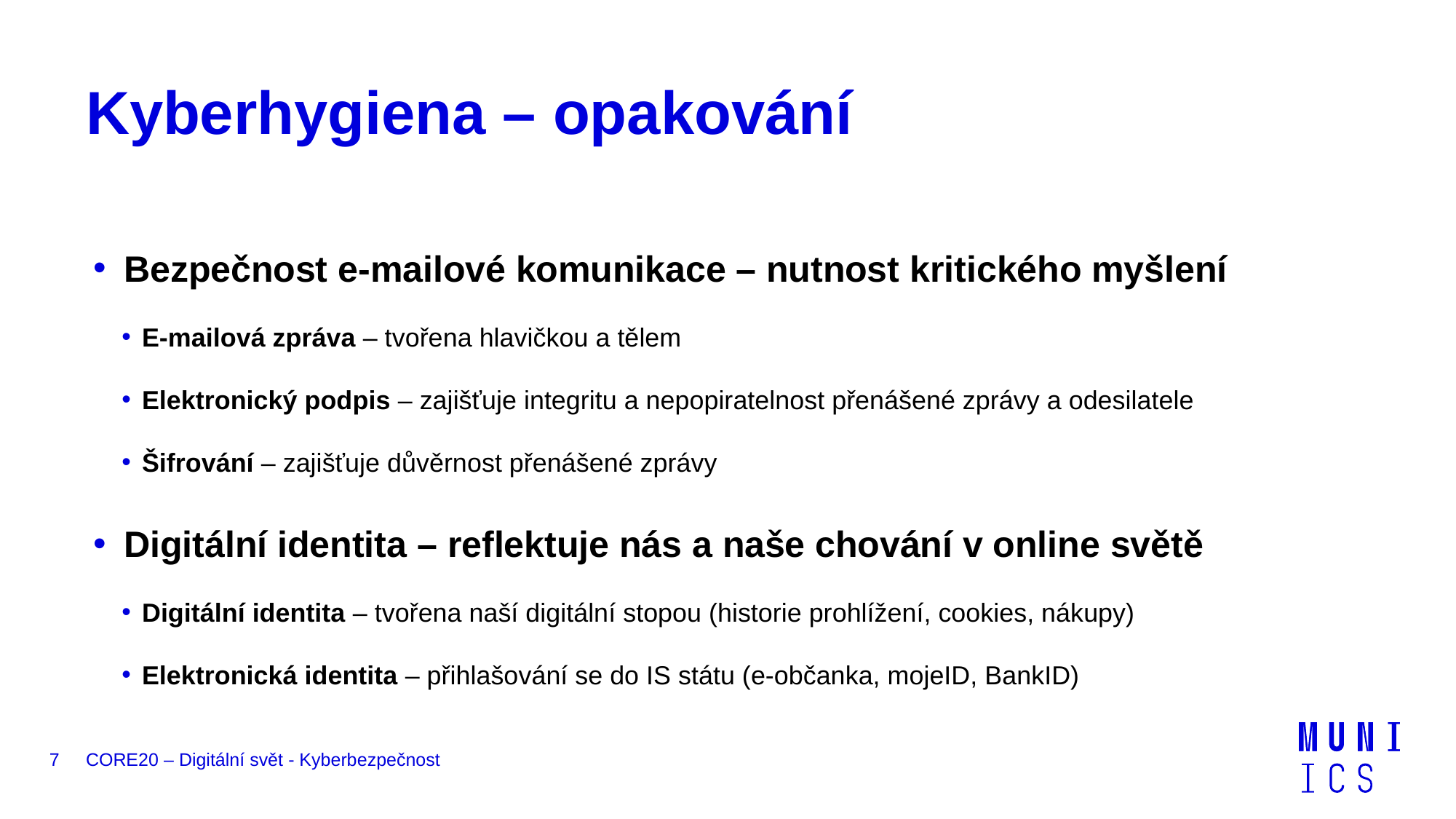

# Kyberhygiena – opakování
 Bezpečnost e-mailové komunikace – nutnost kritického myšlení
E-mailová zpráva – tvořena hlavičkou a tělem
Elektronický podpis – zajišťuje integritu a nepopiratelnost přenášené zprávy a odesilatele​
Šifrování – zajišťuje důvěrnost přenášené zprávy
 Digitální identita – reflektuje nás a naše chování v online světě
Digitální identita – tvořena naší digitální stopou (historie prohlížení, cookies, nákupy)
Elektronická identita – přihlašování se do IS státu (e-občanka, mojeID, BankID)
7
CORE20 – Digitální svět - Kyberbezpečnost